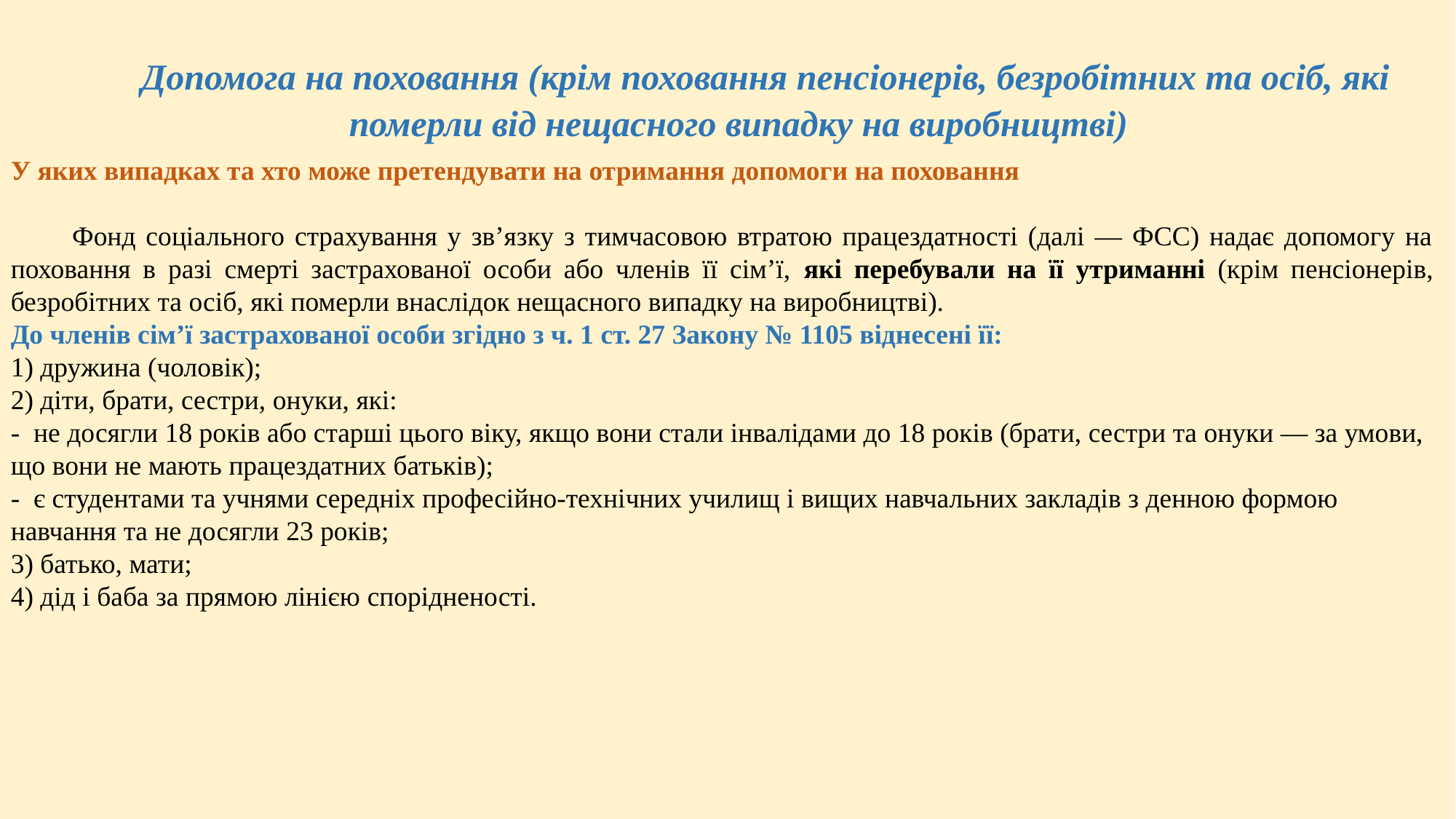

Допомога на поховання (крім поховання пенсіонерів, безробітних та осіб, які померли від нещасного випадку на виробництві)
У яких випадках та хто може претендувати на отримання допомоги на поховання

      Фонд соціального страхування у зв’язку з тимчасовою втратою працездатності (далі — ФСС) надає допомогу на поховання в разі смерті застрахованої особи або членів її сім’ї, які перебували на її утриманні (крім пенсіонерів, безробітних та осіб, які померли внаслідок нещасного випадку на виробництві).
До членів сім’ї застрахованої особи згідно з ч. 1 ст. 27 Закону № 1105 віднесені її:
1) дружина (чоловік);
2) діти, брати, сестри, онуки, які:
-  не досягли 18 років або старші цього віку, якщо вони стали інвалідами до 18 років (брати, сестри та онуки — за умови, що вони не мають працездатних батьків);
-  є студентами та учнями середніх професійно-технічних училищ і вищих навчальних закладів з денною формою навчання та не досягли 23 років;
3) батько, мати;
4) дід і баба за прямою лінією спорідненості.